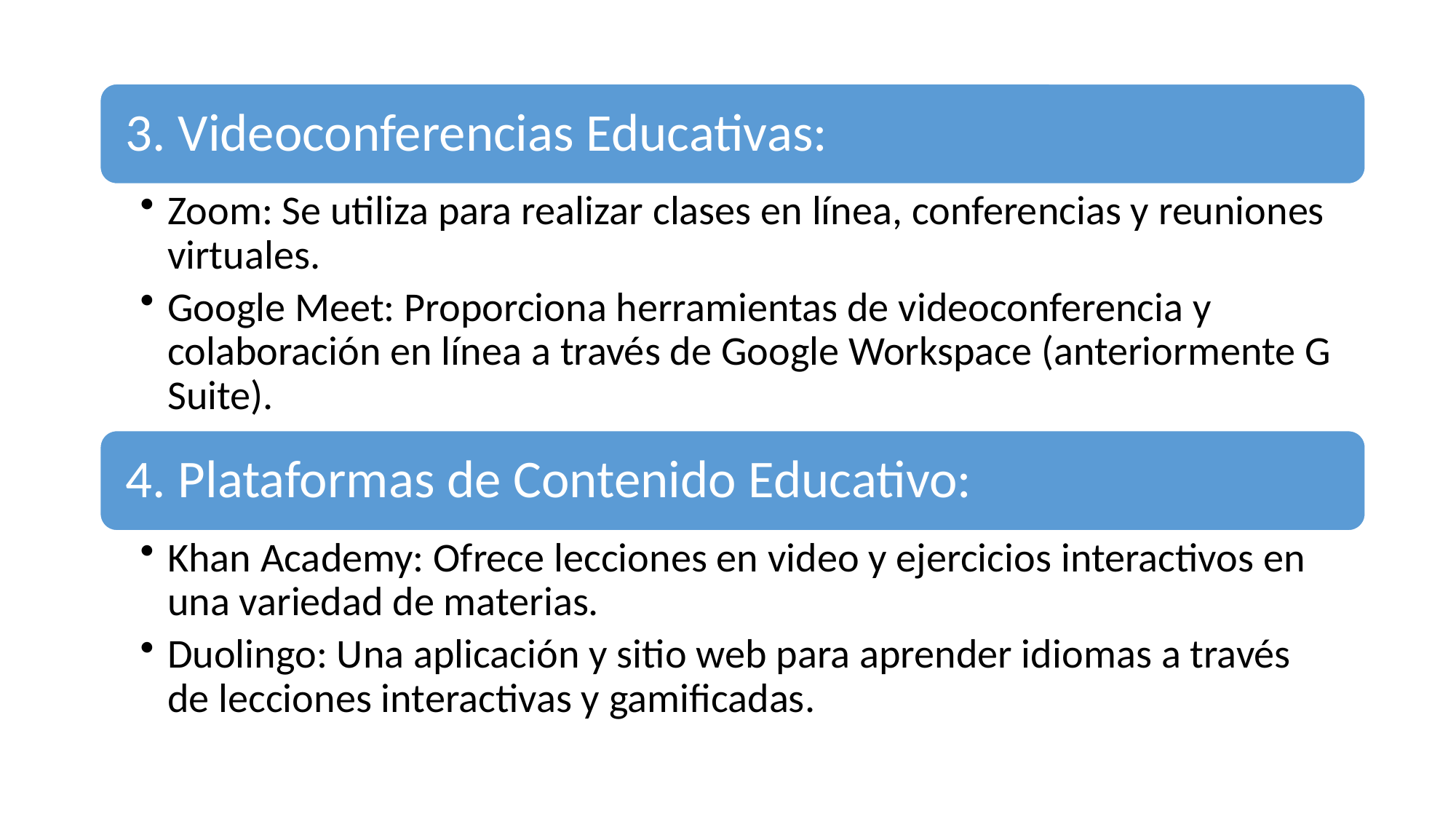

3. Videoconferencias Educativas:
Zoom: Se utiliza para realizar clases en línea, conferencias y reuniones virtuales.
Google Meet: Proporciona herramientas de videoconferencia y colaboración en línea a través de Google Workspace (anteriormente G Suite).
4. Plataformas de Contenido Educativo:
Khan Academy: Ofrece lecciones en video y ejercicios interactivos en una variedad de materias.
Duolingo: Una aplicación y sitio web para aprender idiomas a través de lecciones interactivas y gamificadas.